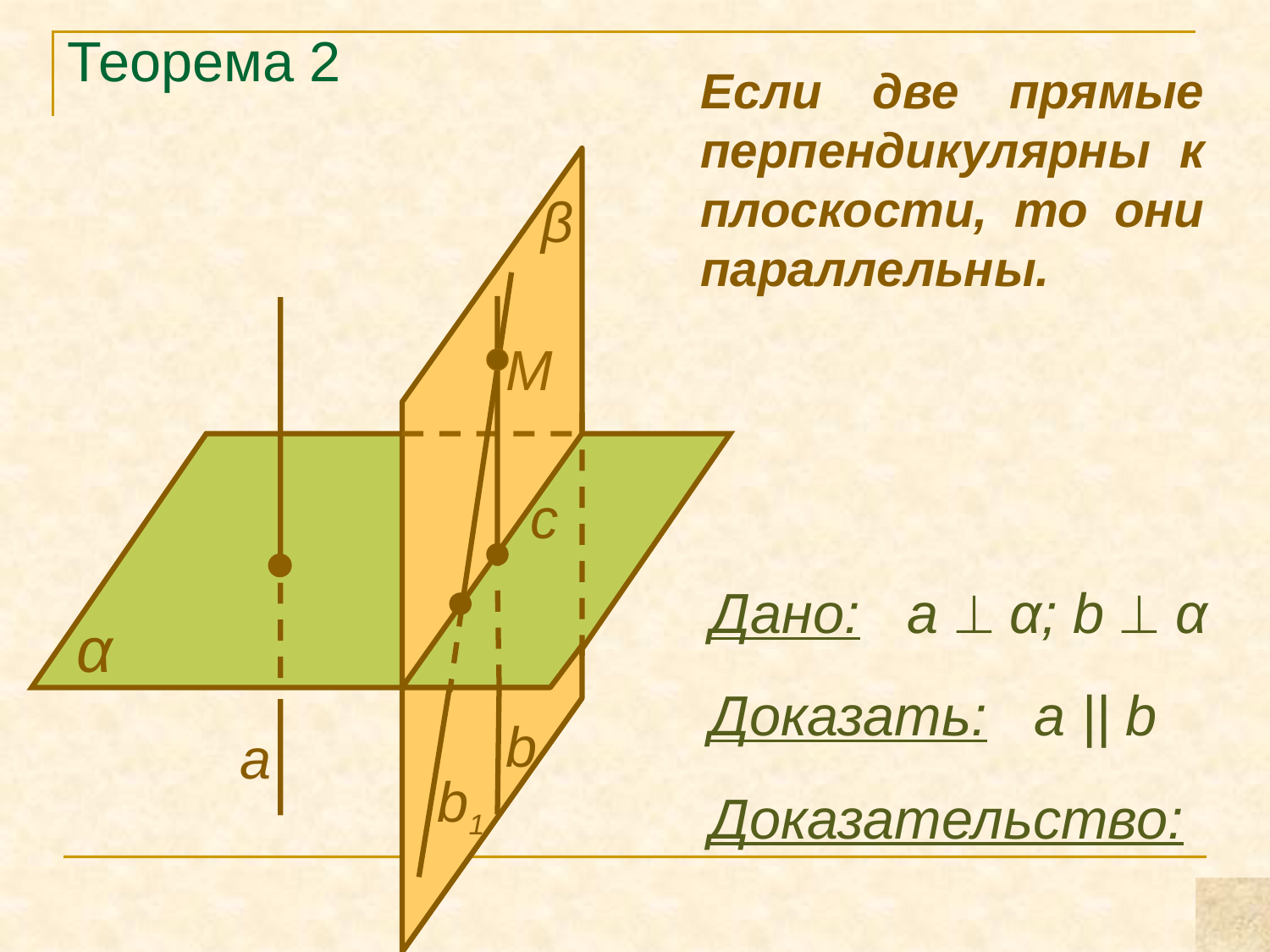

# Теорема 2
Если две прямые перпендикулярны к плоскости, то они параллельны.

β

 b1

b

a
M

с
Дано:   а ⊥ α; b ⊥ α
α
Доказать:   а || b
Доказательство: